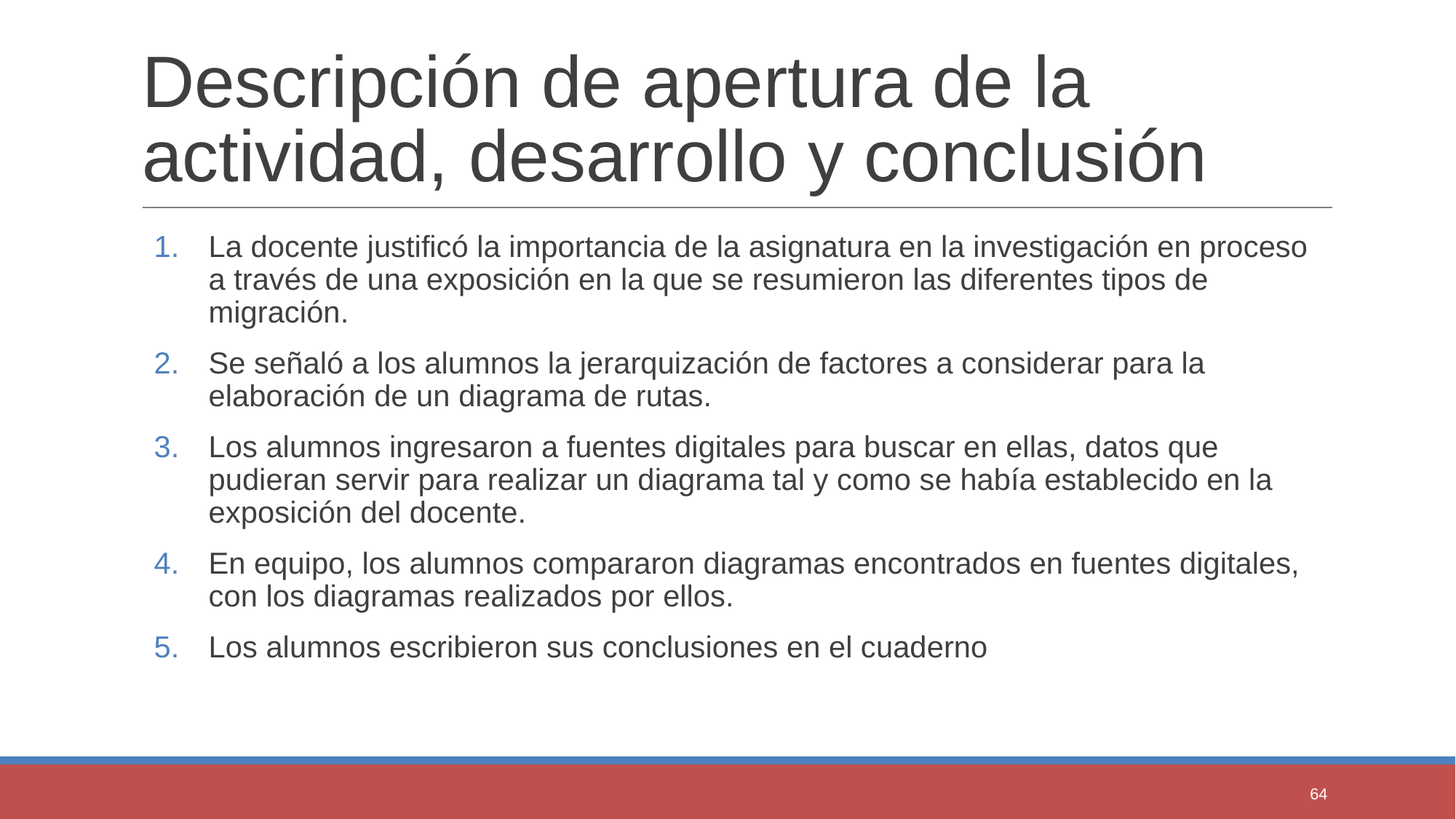

# Descripción de apertura de la actividad, desarrollo y conclusión
La docente justificó la importancia de la asignatura en la investigación en proceso a través de una exposición en la que se resumieron las diferentes tipos de migración.
Se señaló a los alumnos la jerarquización de factores a considerar para la elaboración de un diagrama de rutas.
Los alumnos ingresaron a fuentes digitales para buscar en ellas, datos que pudieran servir para realizar un diagrama tal y como se había establecido en la exposición del docente.
En equipo, los alumnos compararon diagramas encontrados en fuentes digitales, con los diagramas realizados por ellos.
Los alumnos escribieron sus conclusiones en el cuaderno
64